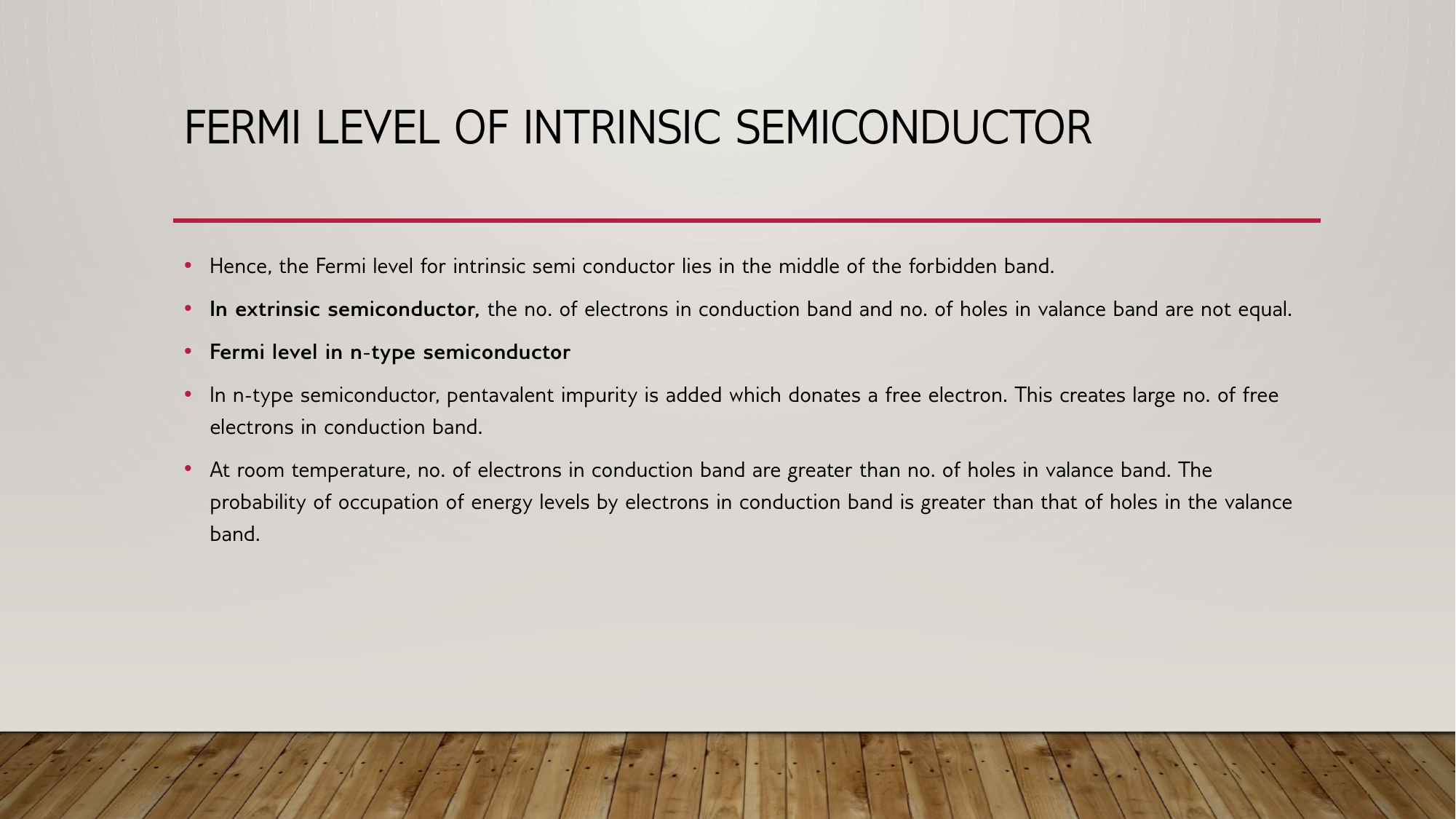

# Fermi level of intrinsic semiconductor
Hence, the Fermi level for intrinsic semi conductor lies in the middle of the forbidden band.
In extrinsic semiconductor, the no. of electrons in conduction band and no. of holes in valance band are not equal.
Fermi level in n-type semiconductor
In n-type semiconductor, pentavalent impurity is added which donates a free electron. This creates large no. of free electrons in conduction band.
At room temperature, no. of electrons in conduction band are greater than no. of holes in valance band. The probability of occupation of energy levels by electrons in conduction band is greater than that of holes in the valance band.